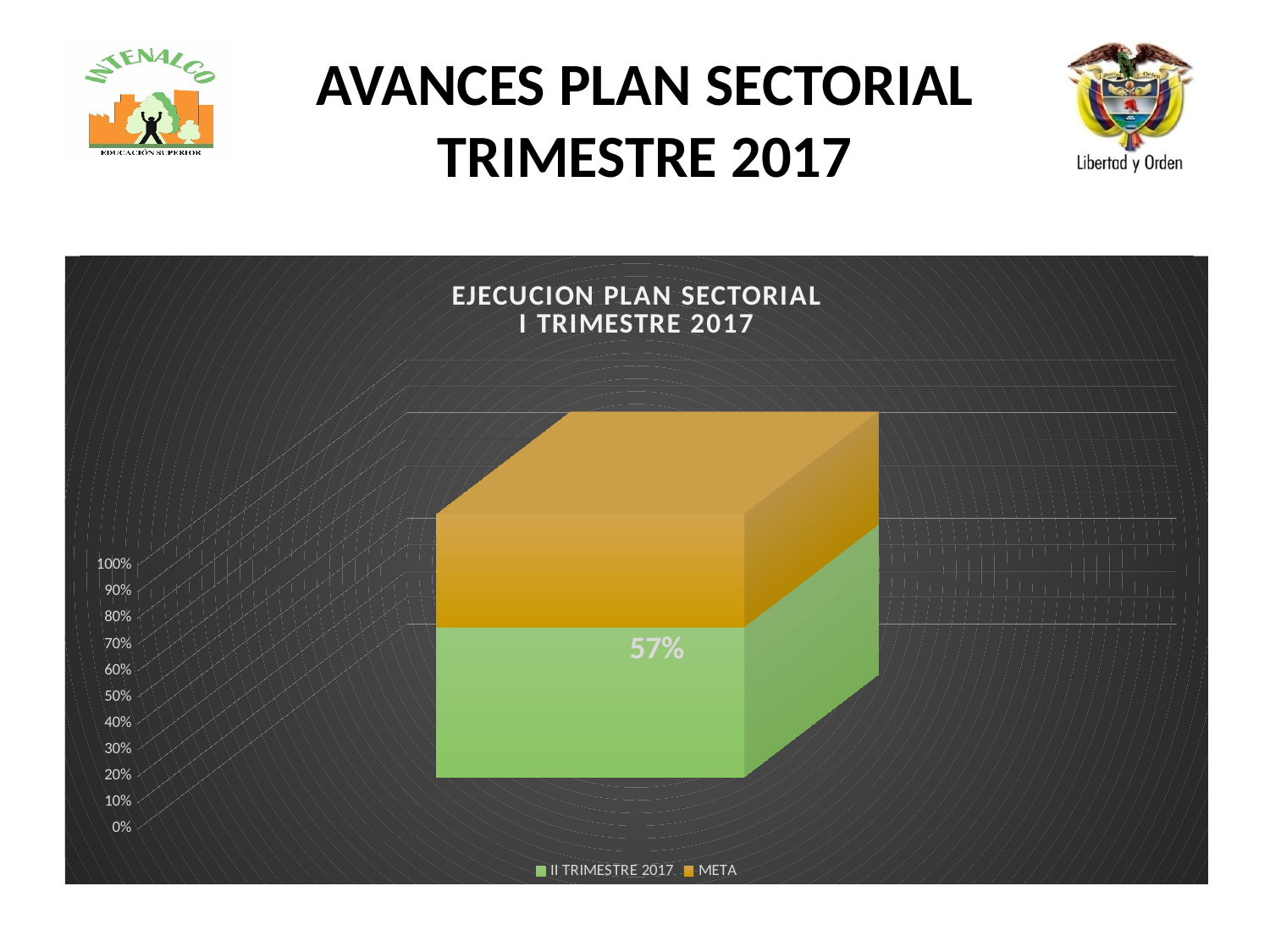

# AVANCES PLAN SECTORIAL TRIMESTRE 2017

[unsupported chart]